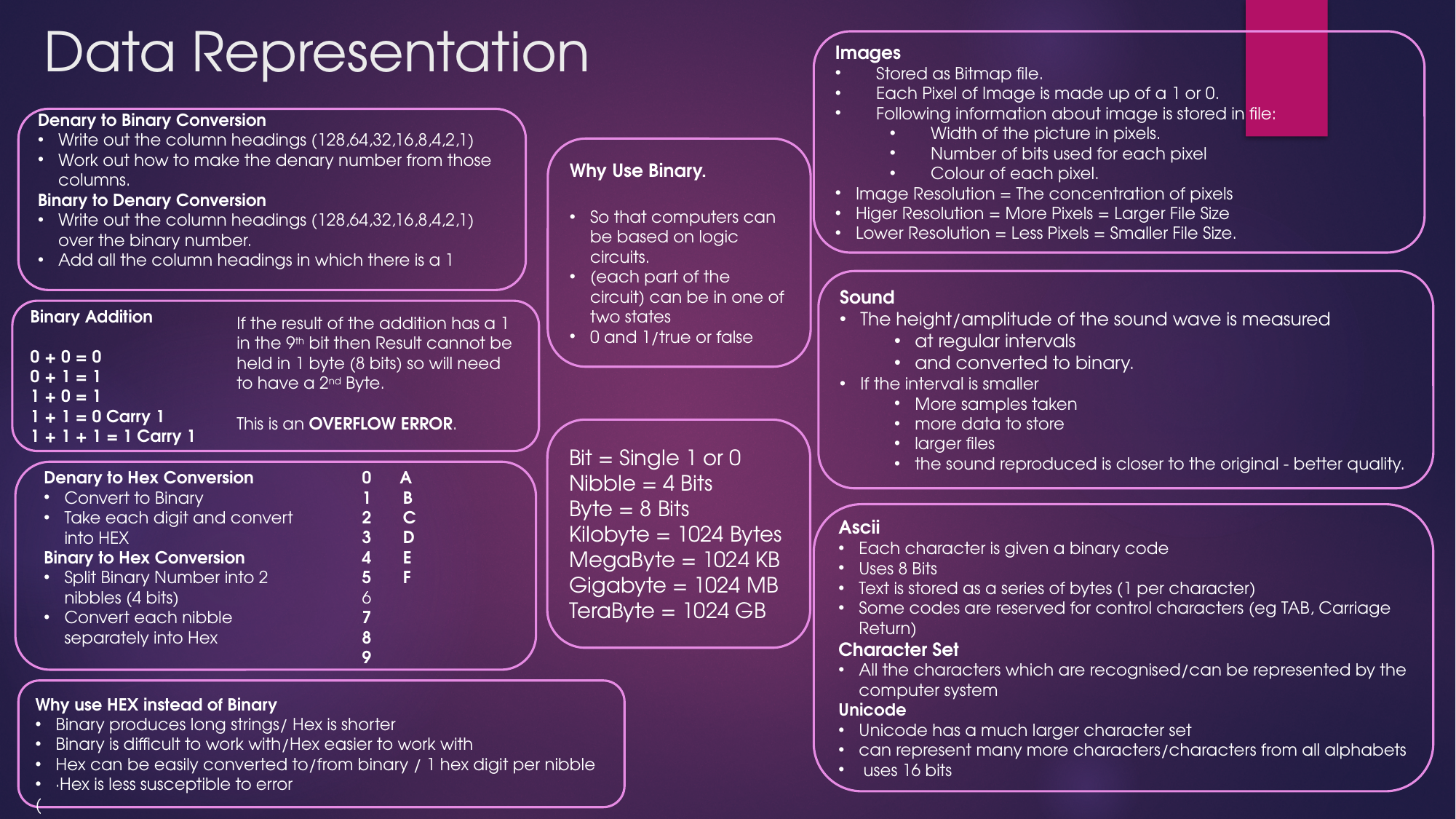

# Data Representation
Images
Stored as Bitmap file.
Each Pixel of Image is made up of a 1 or 0.
Following information about image is stored in file:
Width of the picture in pixels.
Number of bits used for each pixel
Colour of each pixel.
Image Resolution = The concentration of pixels
Higer Resolution = More Pixels = Larger File Size
Lower Resolution = Less Pixels = Smaller File Size.
Denary to Binary Conversion
Write out the column headings (128,64,32,16,8,4,2,1)
Work out how to make the denary number from those columns.
Binary to Denary Conversion
Write out the column headings (128,64,32,16,8,4,2,1) over the binary number.
Add all the column headings in which there is a 1

Why Use Binary.

So that computers can be based on logic circuits.
(each part of the circuit) can be in one of two states
0 and 1/true or false
Sound
The height/amplitude of the sound wave is measured
at regular intervals
and converted to binary.
If the interval is smaller
More samples taken
more data to store
larger files
the sound reproduced is closer to the original - better quality.
Binary Addition

0 + 0 = 0
0 + 1 = 1
1 + 0 = 1
1 + 1 = 0 Carry 1
1 + 1 + 1 = 1 Carry 1
If the result of the addition has a 1 in the 9th bit then Result cannot be held in 1 byte (8 bits) so will need to have a 2nd Byte.

This is an OVERFLOW ERROR.
Bit = Single 1 or 0
Nibble = 4 Bits
Byte = 8 Bits
Kilobyte = 1024 Bytes MegaByte = 1024 KB
Gigabyte = 1024 MB
TeraByte = 1024 GB

Denary to Hex Conversion
Convert to Binary
Take each digit and convert into HEX
Binary to Hex Conversion
Split Binary Number into 2 nibbles (4 bits)
Convert each nibble separately into Hex
0      A
B
C
D
E
F

Ascii
Each character is given a binary code
Uses 8 Bits
Text is stored as a series of bytes (1 per character)
Some codes are reserved for control characters (eg TAB, Carriage Return)
Character Set
All the characters which are recognised/can be represented by the computer system
Unicode
Unicode has a much larger character set
can represent many more characters/characters from all alphabets
 uses 16 bits

Why use HEX instead of Binary
Binary produces long strings/ Hex is shorter
Binary is difficult to work with/Hex easier to work with
Hex can be easily converted to/from binary / 1 hex digit per nibble
·Hex is less susceptible to error
(